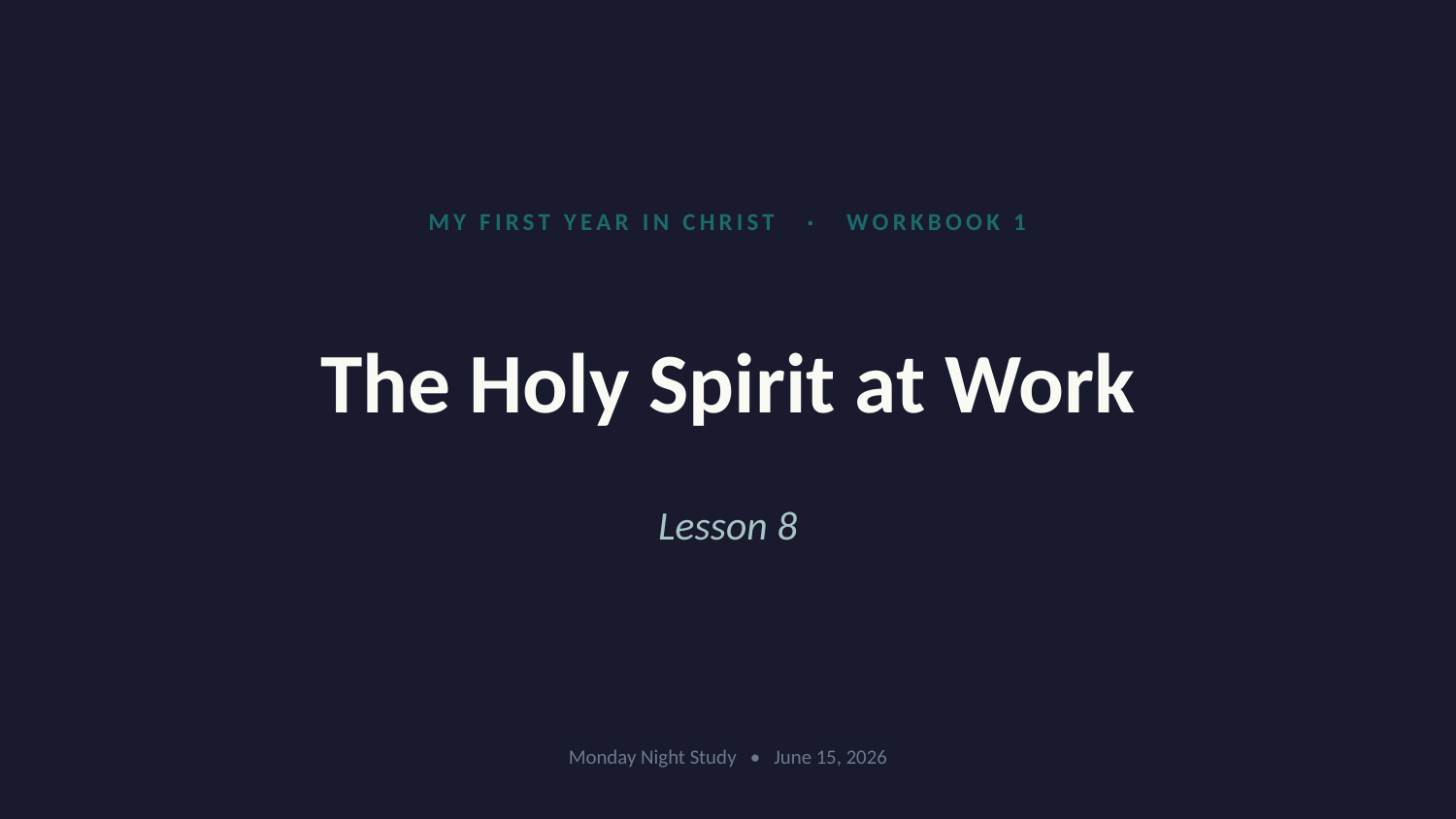

MY FIRST YEAR IN CHRIST   ·   WORKBOOK 1
The Holy Spirit at Work
Lesson 8
Monday Night Study   •   June 15, 2026